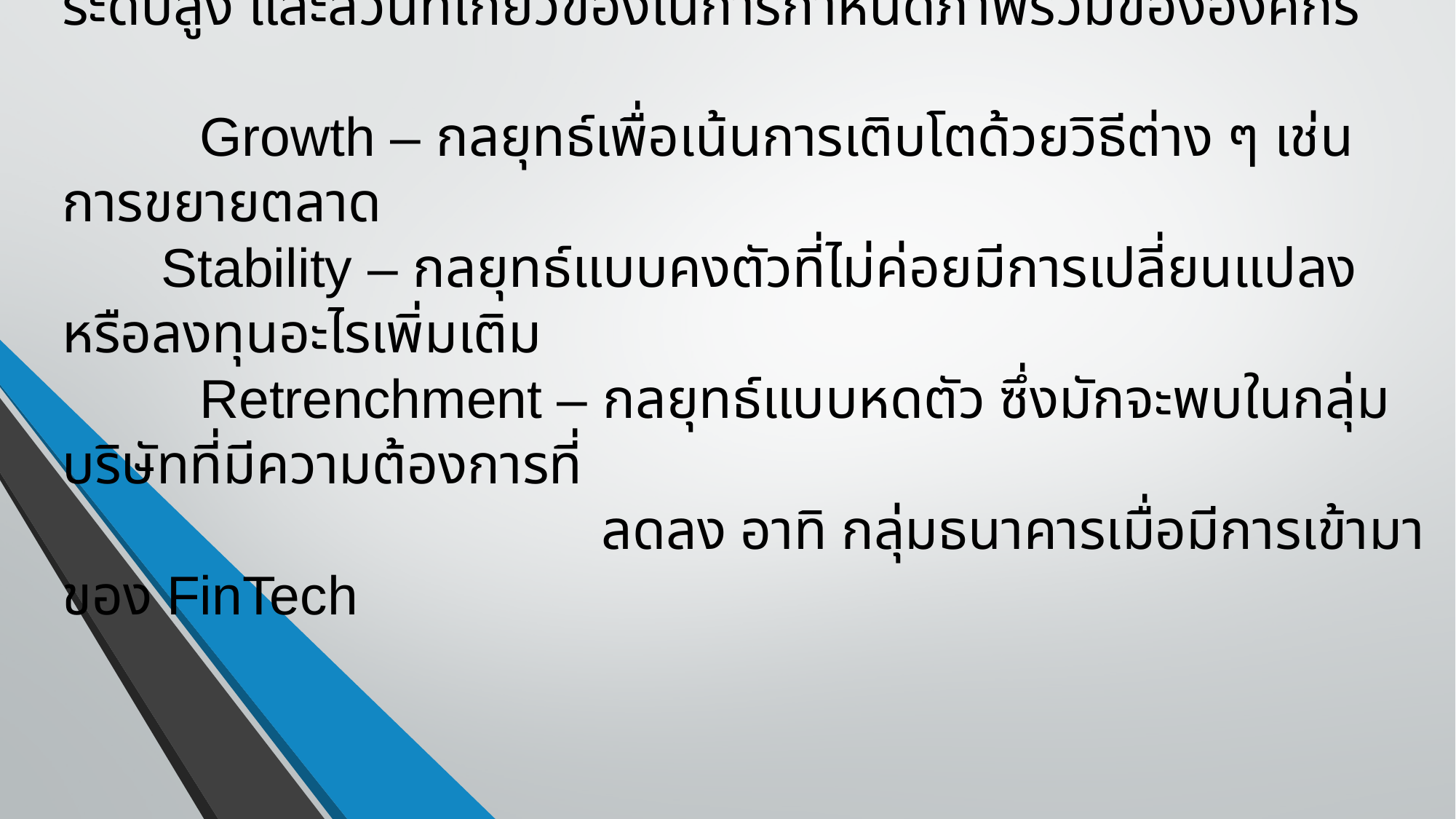

# กลยุทธ์ระดับองค์กร (Corporate Level) เป็นเรื่องเกี่ยวกับ วิสัยทัศน์ พันธกิจ และวัตถุประสงค์ เป็นหน้าที่ของซีอีโอ ผู้บริหารระดับสูง และส่วนที่เกี่ยวข้องในการกำหนดภาพรวมขององค์กร Growth – กลยุทธ์เพื่อเน้นการเติบโตด้วยวิธีต่าง ๆ เช่น การขยายตลาด Stability – กลยุทธ์แบบคงตัวที่ไม่ค่อยมีการเปลี่ยนแปลงหรือลงทุนอะไรเพิ่มเติม Retrenchment – กลยุทธ์แบบหดตัว ซึ่งมักจะพบในกลุ่มบริษัทที่มีความต้องการที่ ลดลง อาทิ กลุ่มธนาคารเมื่อมีการเข้ามาของ FinTech